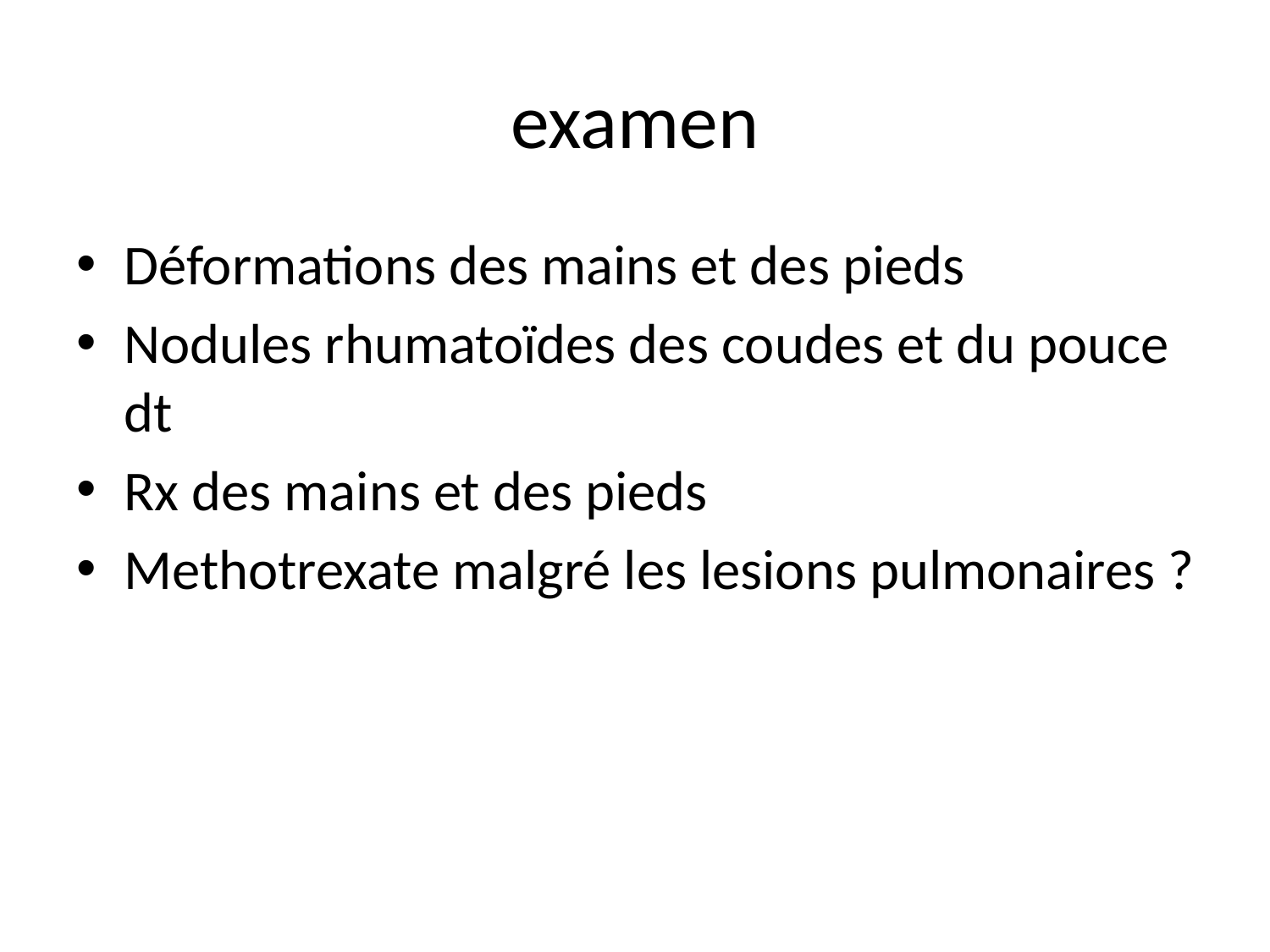

# examen
Déformations des mains et des pieds
Nodules rhumatoïdes des coudes et du pouce dt
Rx des mains et des pieds
Methotrexate malgré les lesions pulmonaires ?